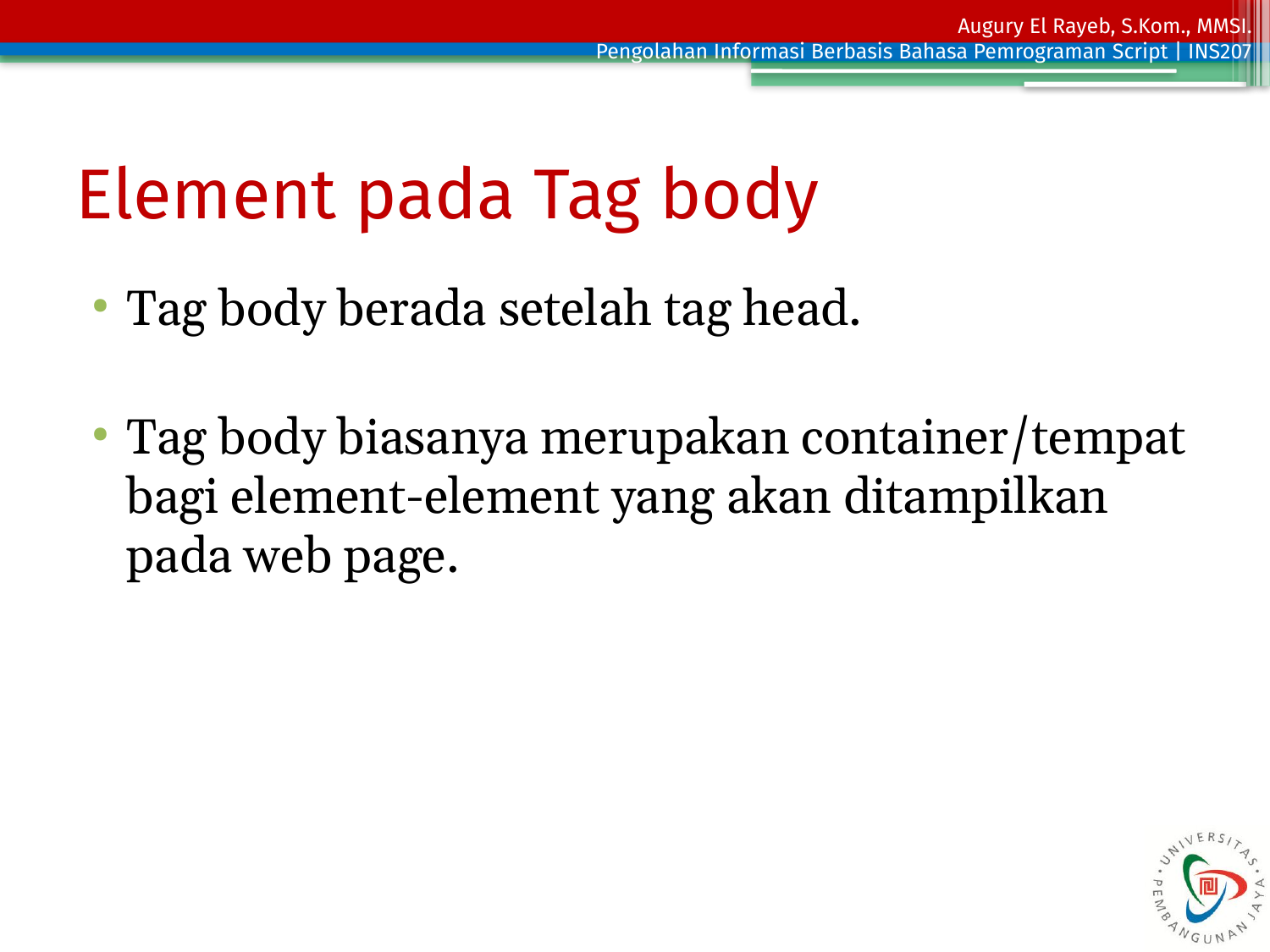

# Element pada Tag body
Tag body berada setelah tag head.

Tag body biasanya merupakan container/tempat bagi element-element yang akan ditampilkan pada web page.